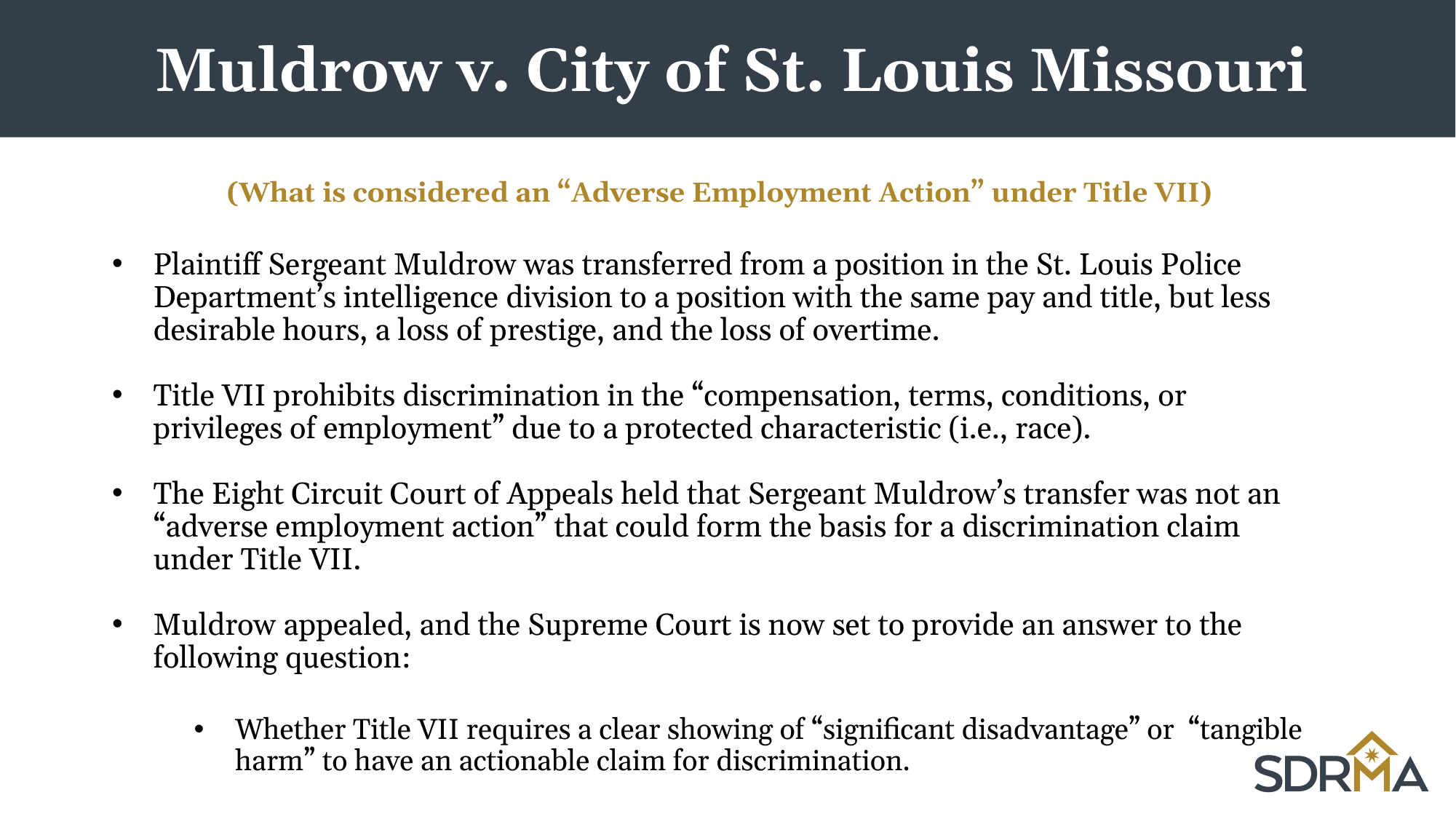

# Muldrow v. City of St. Louis Missouri
(What is considered an “Adverse Employment Action” under Title VII)
Plaintiff Sergeant Muldrow was transferred from a position in the St. Louis Police Department’s intelligence division to a position with the same pay and title, but less desirable hours, a loss of prestige, and the loss of overtime.

Title VII prohibits discrimination in the “compensation, terms, conditions, or privileges of employment” due to a protected characteristic (i.e., race).

The Eight Circuit Court of Appeals held that Sergeant Muldrow’s transfer was not an “adverse employment action” that could form the basis for a discrimination claim under Title VII.

Muldrow appealed, and the Supreme Court is now set to provide an answer to the following question:

Whether Title VII requires a clear showing of “significant disadvantage” or  “tangible harm” to have an actionable claim for discrimination.